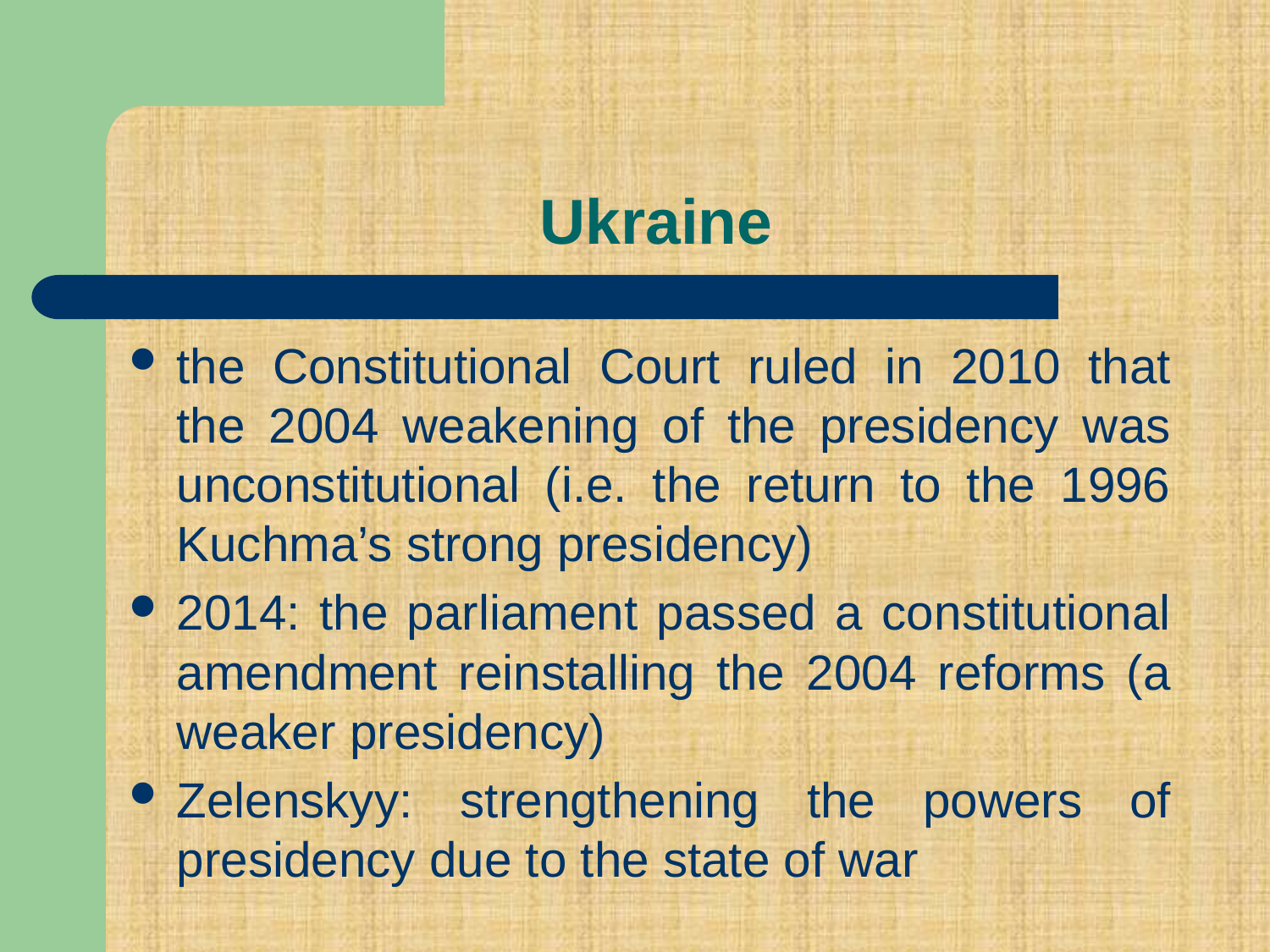

# Ukraine
the Constitutional Court ruled in 2010 that the 2004 weakening of the presidency was unconstitutional (i.e. the return to the 1996 Kuchma’s strong presidency)
2014: the parliament passed a constitutional amendment reinstalling the 2004 reforms (a weaker presidency)
Zelenskyy: strengthening the powers of presidency due to the state of war